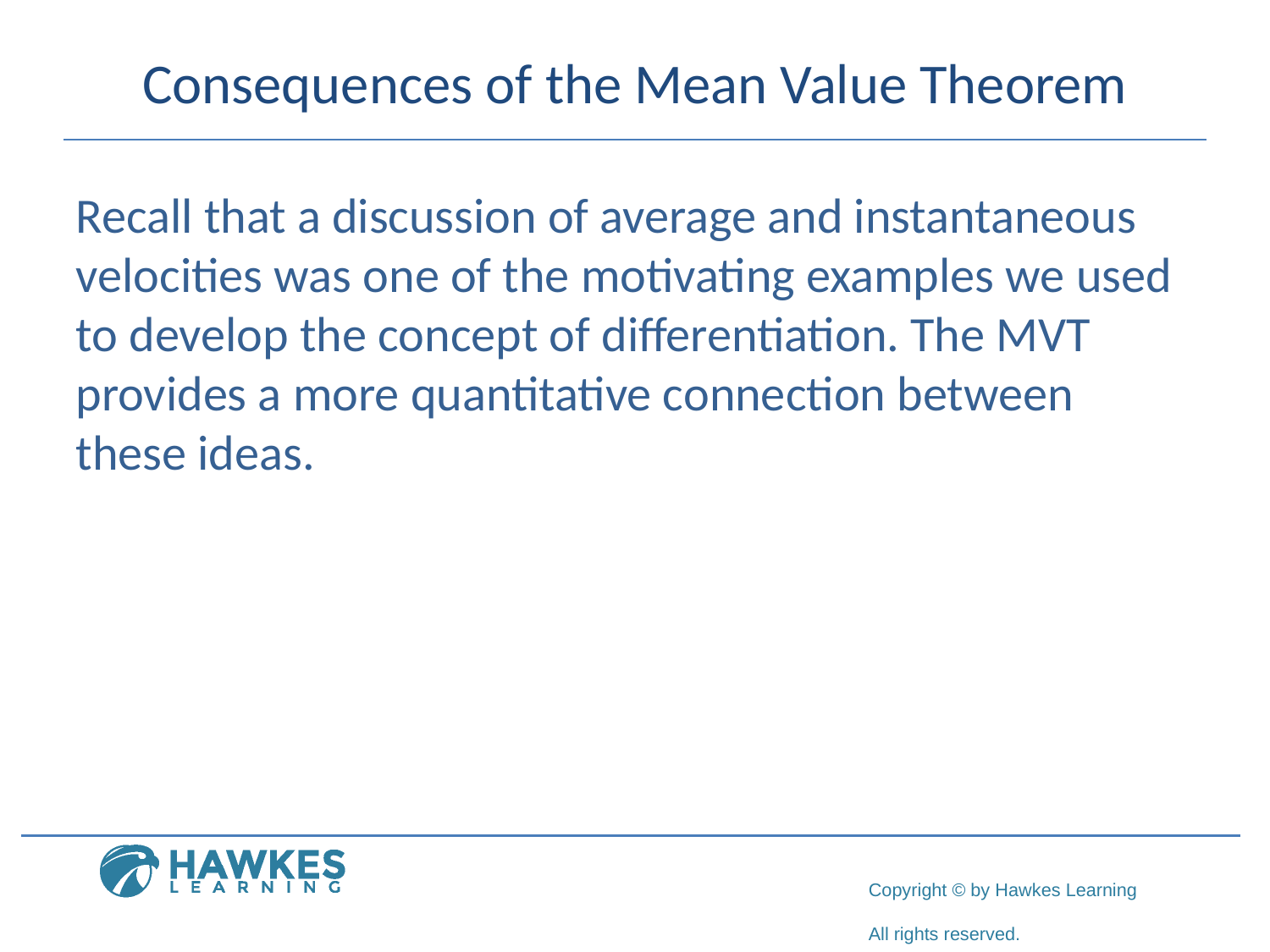

# Consequences of the Mean Value Theorem
Recall that a discussion of average and instantaneous velocities was one of the motivating examples we used to develop the concept of differentiation. The MVT provides a more quantitative connection between these ideas.